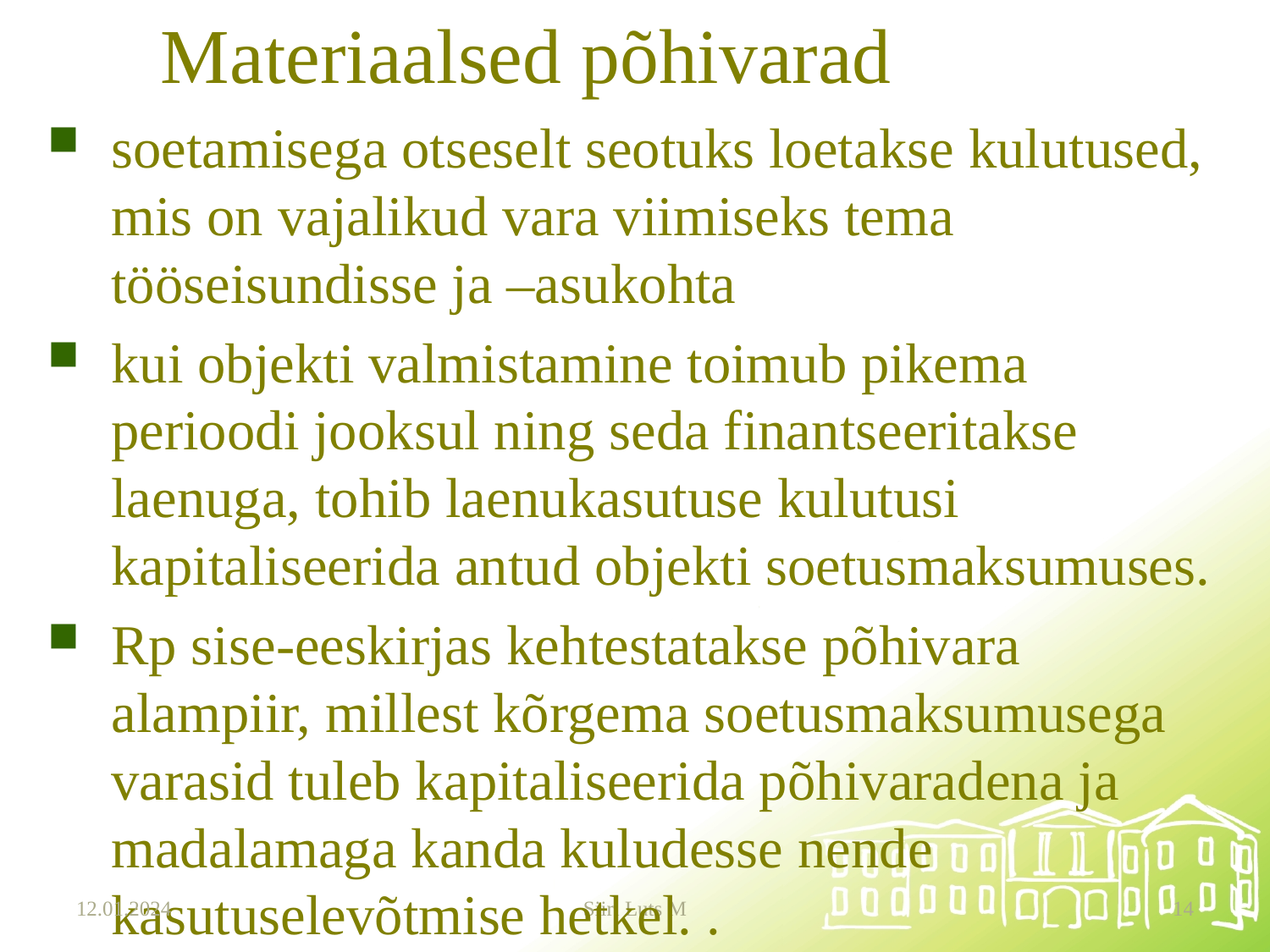

# Materiaalsed põhivarad
soetamisega otseselt seotuks loetakse kulutused, mis on vajalikud vara viimiseks tema tööseisundisse ja –asukohta
kui objekti valmistamine toimub pikema perioodi jooksul ning seda finantseeritakse laenuga, tohib laenukasutuse kulutusi kapitaliseerida antud objekti soetusmaksumuses.
Rp sise-eeskirjas kehtestatakse põhivara alampiir, millest kõrgema soetusmaksumusega varasid tuleb kapitaliseerida põhivaradena ja madalamaga kanda kuludesse nende kasutuselevõtmise hetkel. .
12.01.2024
Siiri Luts M
14